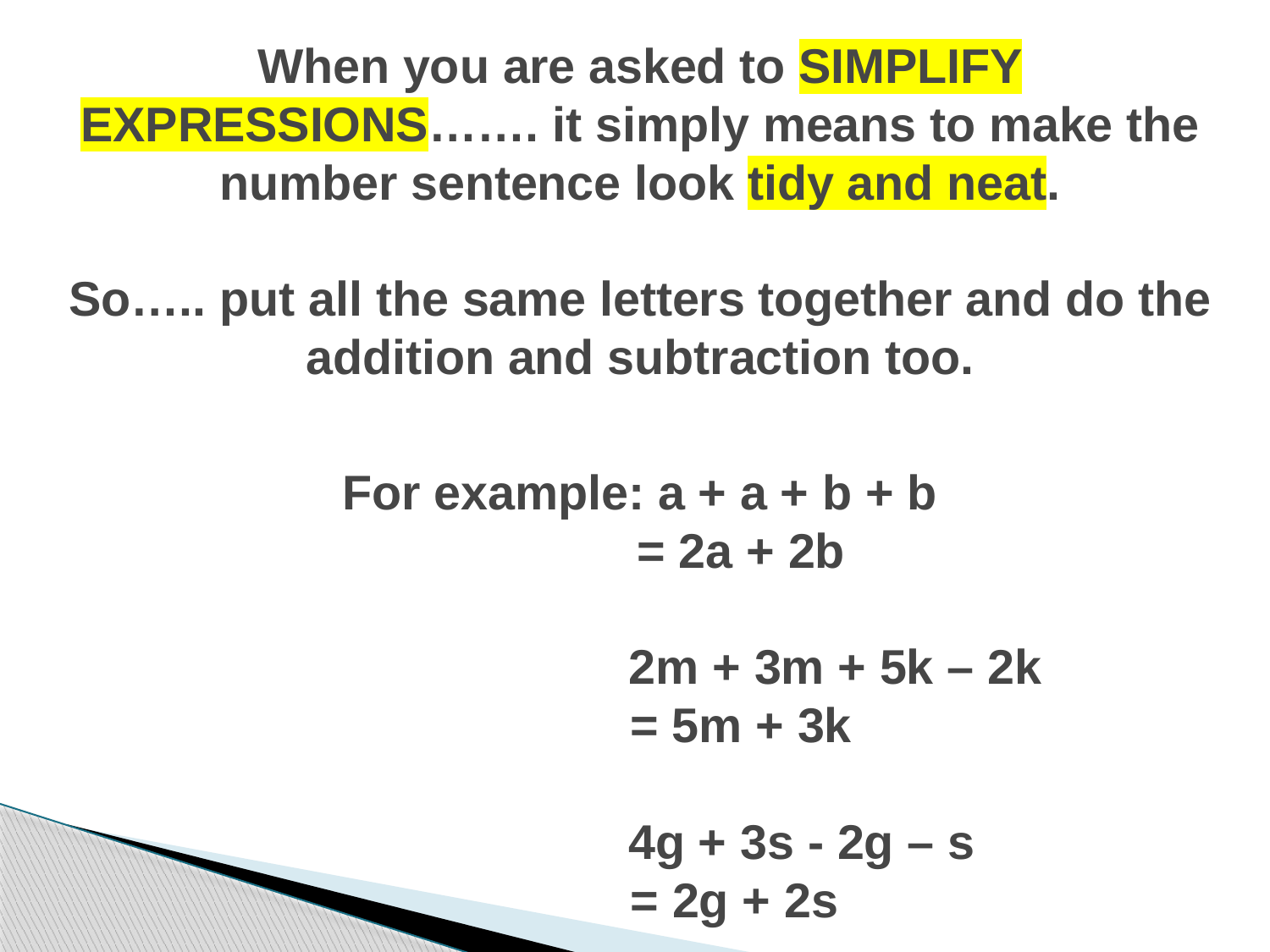

# When you are asked to SIMPLIFY EXPRESSIONS……. it simply means to make the number sentence look tidy and neat. So….. put all the same letters together and do the addition and subtraction too. For example: a + a + b + b = 2a + 2b 2m + 3m + 5k – 2k = 5m + 3k 4g + 3s - 2g – s = 2g + 2s